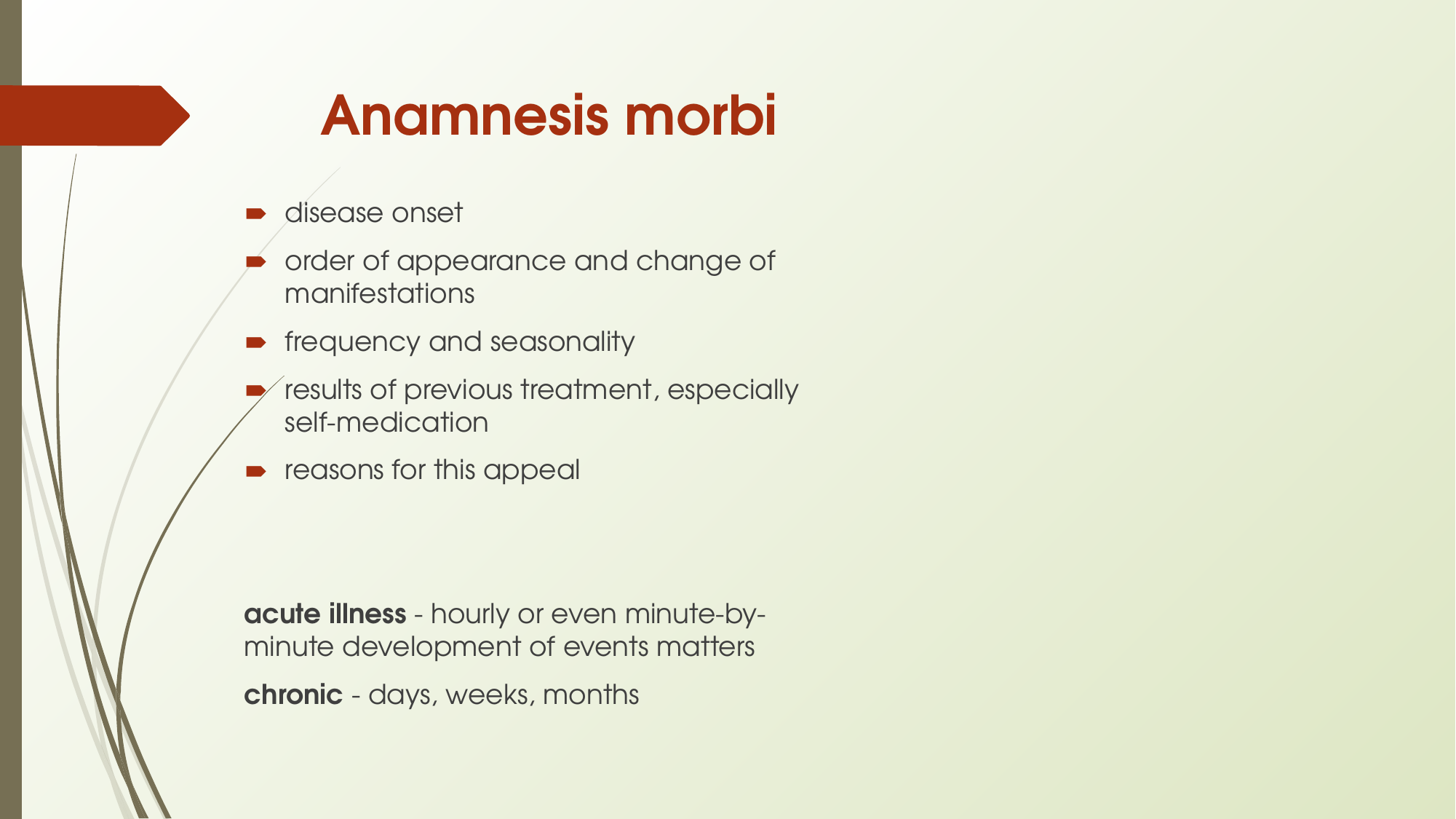

# Anamnesis morbi
disease onset
order of appearance and change of manifestations
frequency and seasonality
results of previous treatment, especially self-medication
reasons for this appeal

acute illness - hourly or even minute-by-minute development of events matters
chronic - days, weeks, months